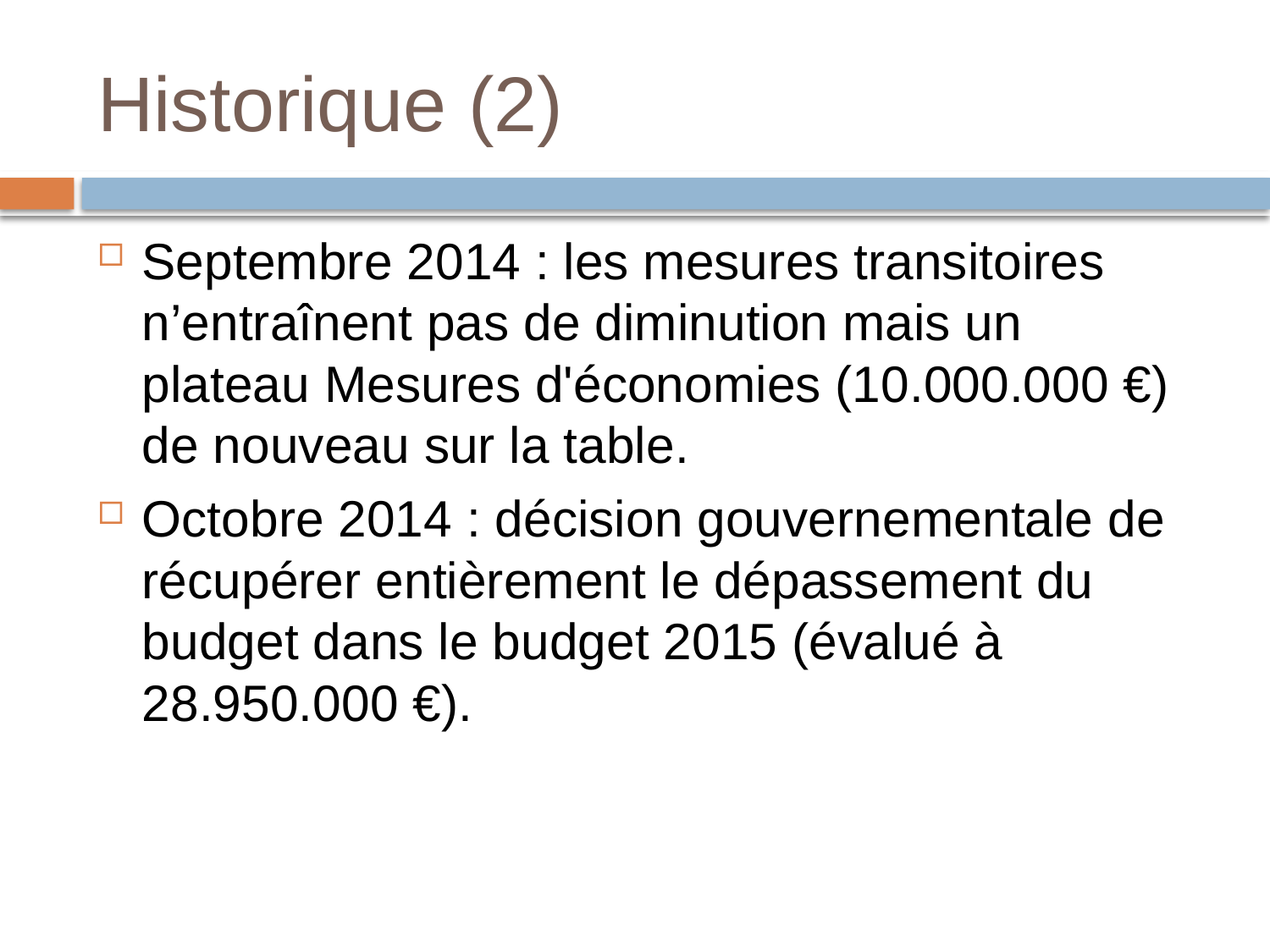

# Historique (2)
Septembre 2014 : les mesures transitoires n’entraînent pas de diminution mais un plateau Mesures d'économies (10.000.000 €) de nouveau sur la table.
Octobre 2014 : décision gouvernementale de récupérer entièrement le dépassement du budget dans le budget 2015 (évalué à 28.950.000 €).